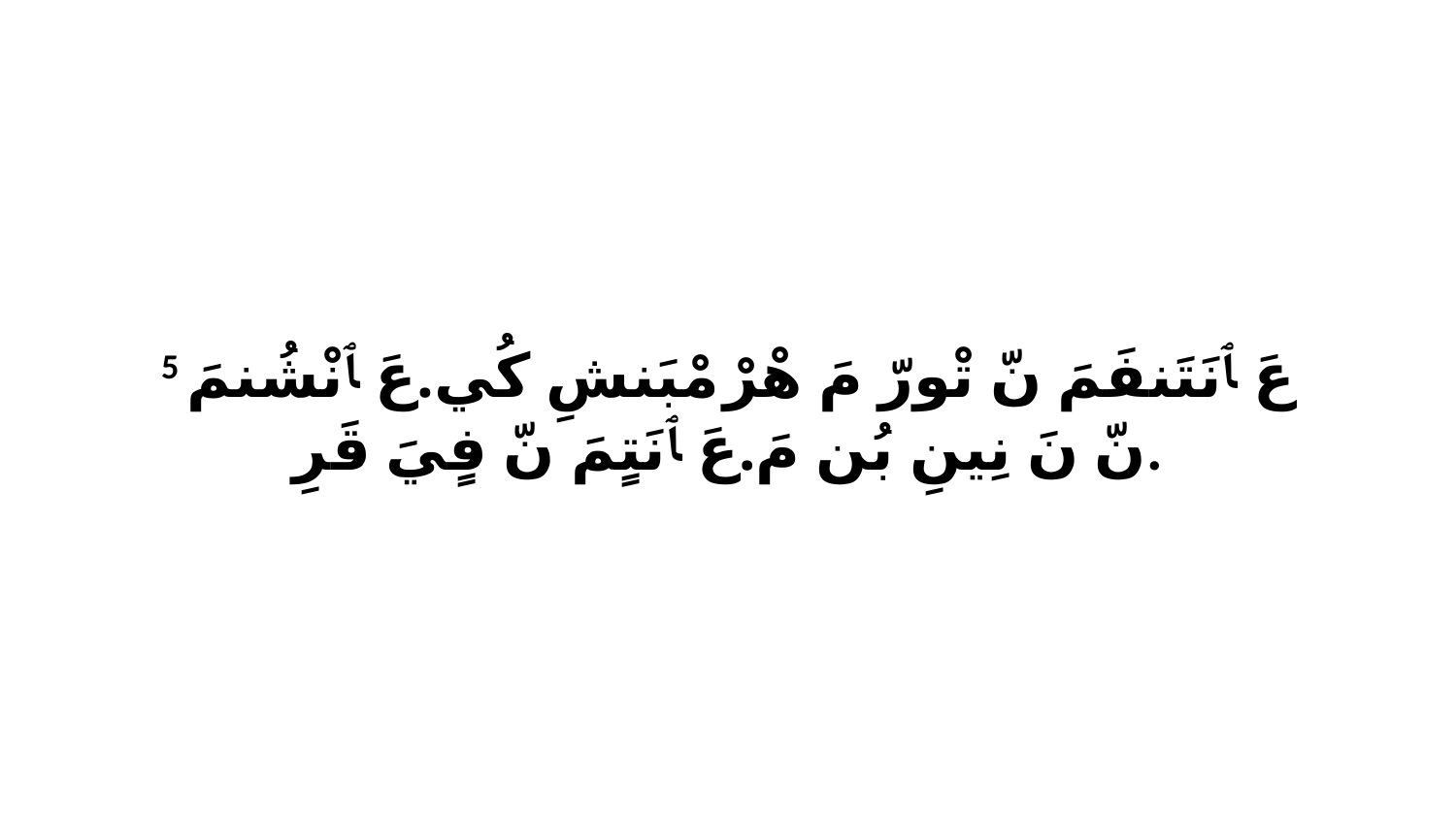

5 عَ ﭑ نَتَنفَمَ نّ تْورّ مَ هْرْ مْبَنشِ كُي.عَ ﭑ نْشُنمَ نّ نَ نِينِ بُن مَ.عَ ﭑ نَتٍمَ نّ فٍيَ قَرِ.